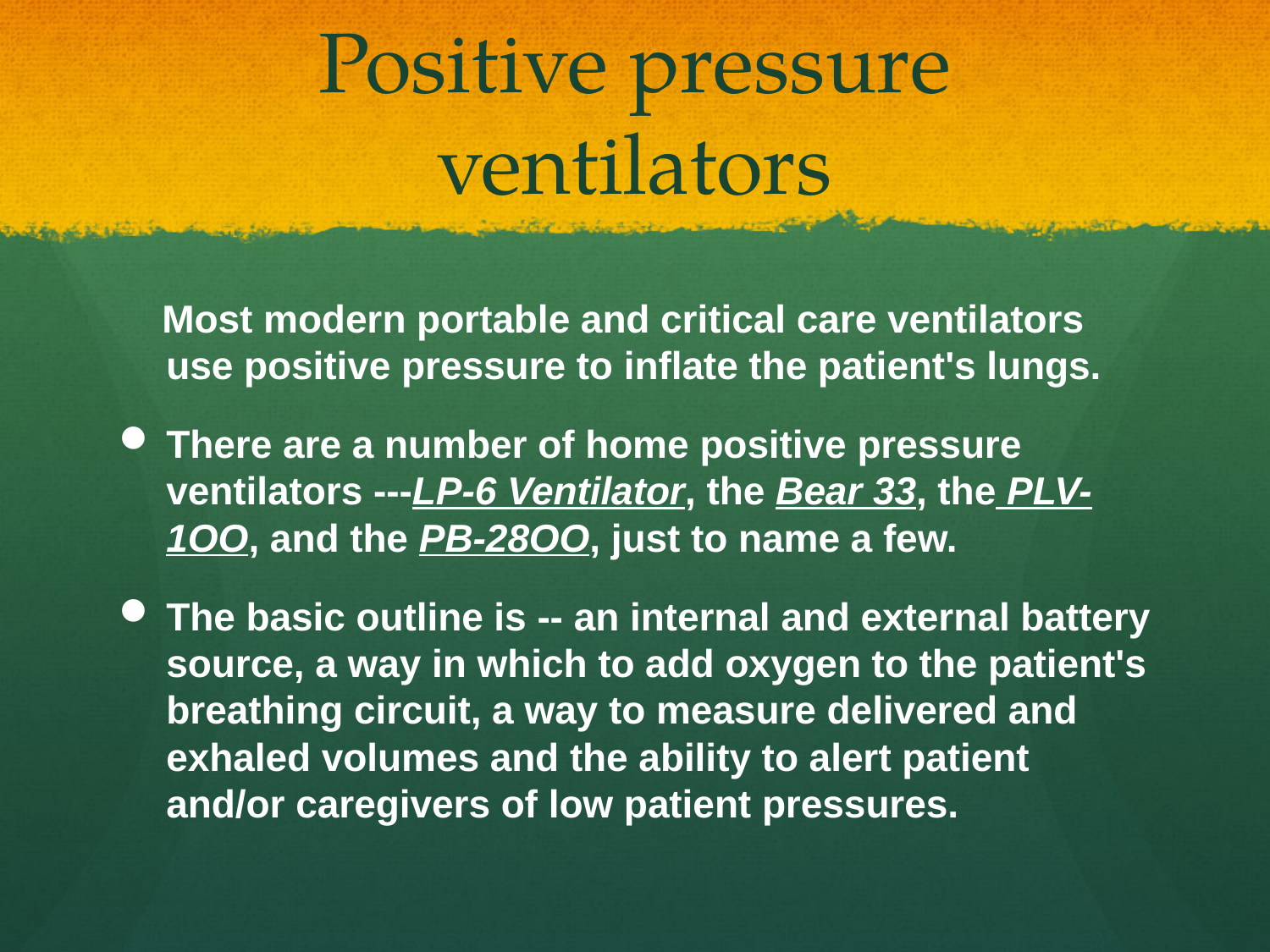

# Positive pressure ventilators
    Most modern portable and critical care ventilators use positive pressure to inflate the patient's lungs.
There are a number of home positive pressure ventilators ---LP-6 Ventilator, the Bear 33, the PLV-1OO, and the PB-28OO, just to name a few.
The basic outline is -- an internal and external battery source, a way in which to add oxygen to the patient's breathing circuit, a way to measure delivered and exhaled volumes and the ability to alert patient and/or caregivers of low patient pressures.